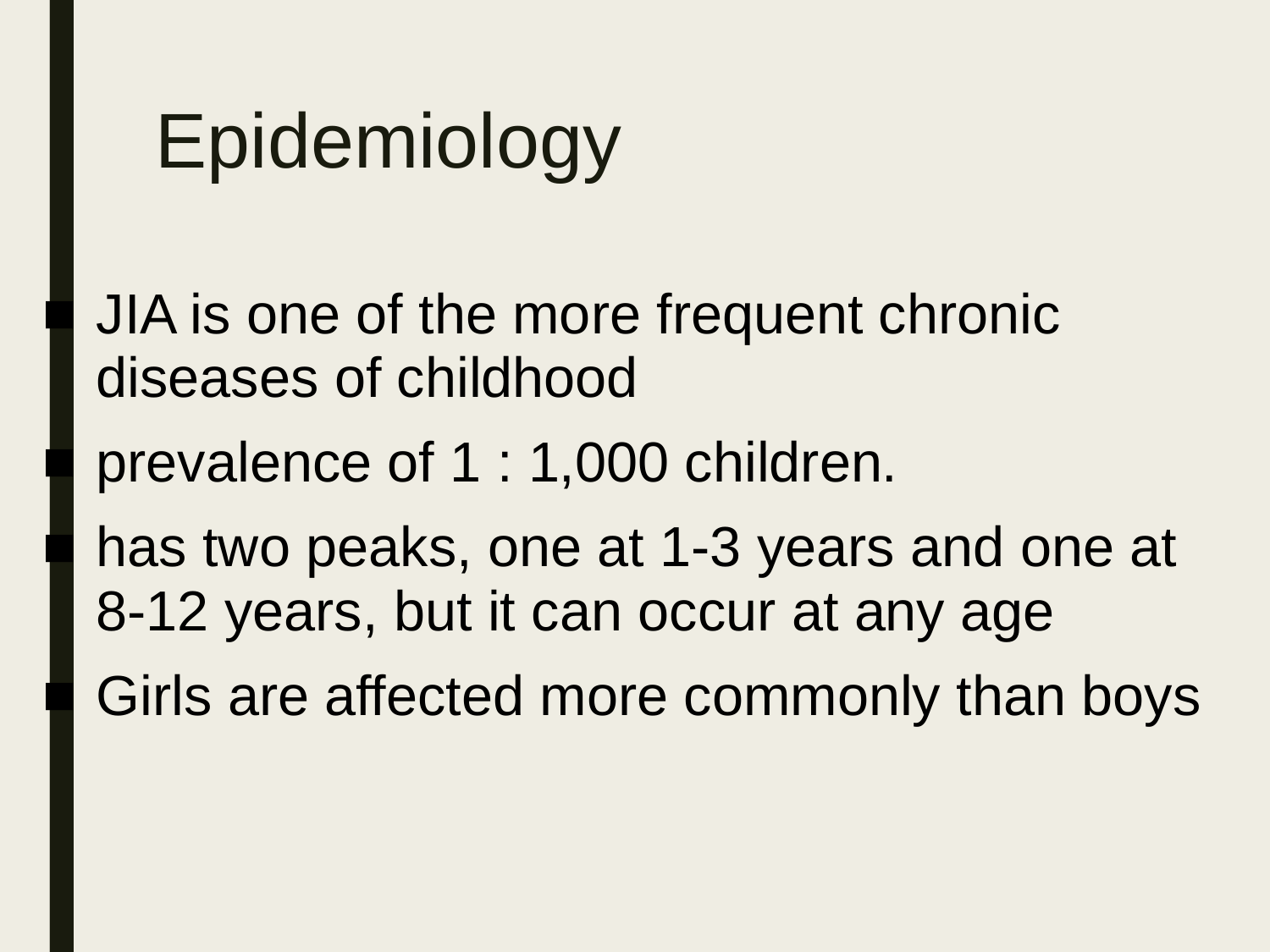

# Epidemiology
JIA is one of the more frequent chronic diseases of childhood
prevalence of 1 : 1,000 children.
has two peaks, one at 1-3 years and one at 8-12 years, but it can occur at any age
Girls are affected more commonly than boys